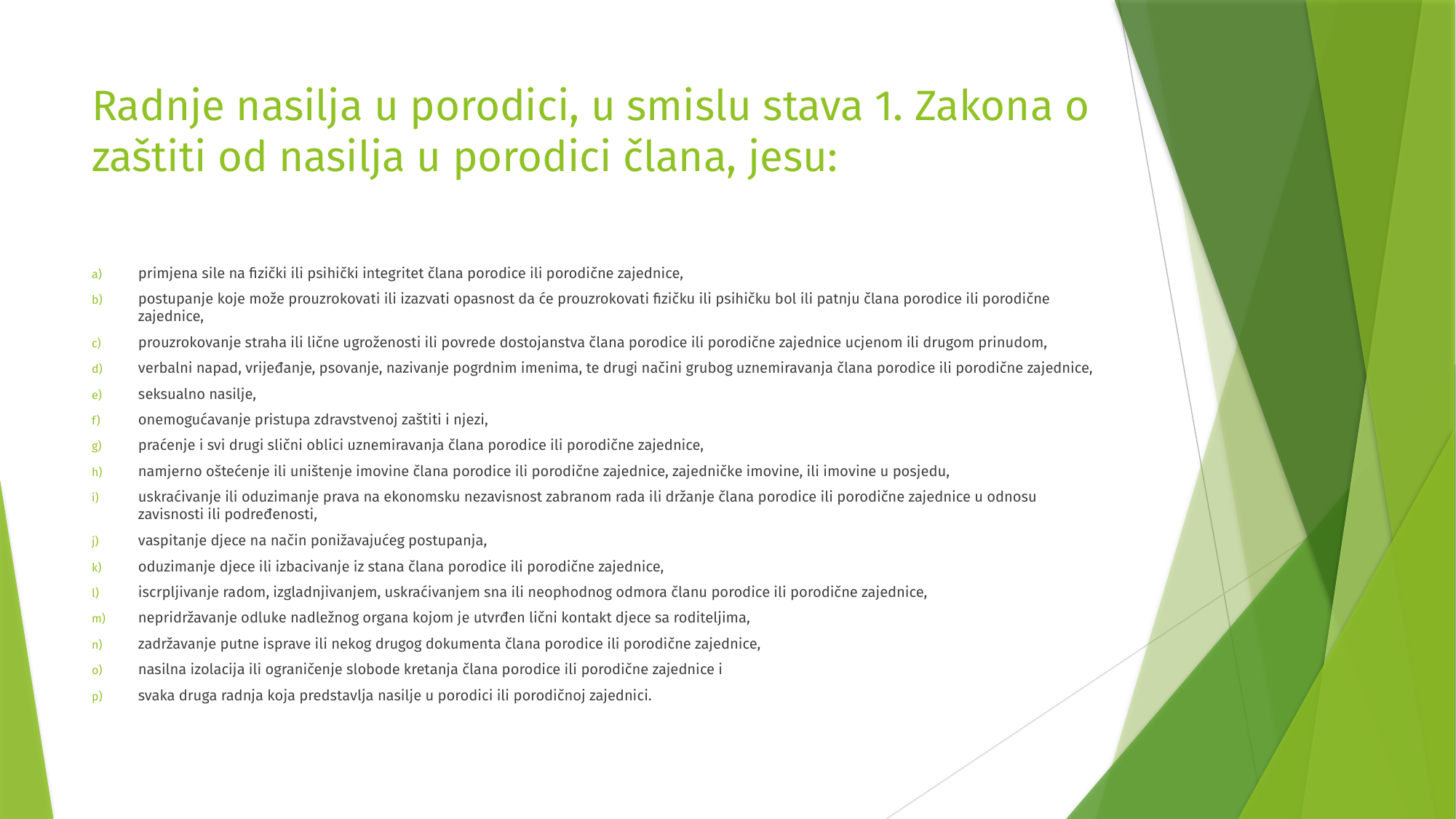

# Radnje nasilja u porodici, u smislu stava 1. Zakona o zaštiti od nasilja u porodici člana, jesu:
primjena sile na fizički ili psihički integritet člana porodice ili porodične zajednice,
postupanje koje može prouzrokovati ili izazvati opasnost da će prouzrokovati fizičku ili psihičku bol ili patnju člana porodice ili porodične zajednice,
prouzrokovanje straha ili lične ugroženosti ili povrede dostojanstva člana porodice ili porodične zajednice ucjenom ili drugom prinudom,
verbalni napad, vrijeđanje, psovanje, nazivanje pogrdnim imenima, te drugi načini grubog uznemiravanja člana porodice ili porodične zajednice,
seksualno nasilje,
onemogućavanje pristupa zdravstvenoj zaštiti i njezi,
praćenje i svi drugi slični oblici uznemiravanja člana porodice ili porodične zajednice,
namjerno oštećenje ili uništenje imovine člana porodice ili porodične zajednice, zajedničke imovine, ili imovine u posjedu,
uskraćivanje ili oduzimanje prava na ekonomsku nezavisnost zabranom rada ili držanje člana porodice ili porodične zajednice u odnosu zavisnosti ili podređenosti,
vaspitanje djece na način ponižavajućeg postupanja,
oduzimanje djece ili izbacivanje iz stana člana porodice ili porodične zajednice,
iscrpljivanje radom, izgladnjivanjem, uskraćivanjem sna ili neophodnog odmora članu porodice ili porodične zajednice,
nepridržavanje odluke nadležnog organa kojom je utvrđen lični kontakt djece sa roditeljima,
zadržavanje putne isprave ili nekog drugog dokumenta člana porodice ili porodične zajednice,
nasilna izolacija ili ograničenje slobode kretanja člana porodice ili porodične zajednice i
svaka druga radnja koja predstavlja nasilje u porodici ili porodičnoj zajednici.